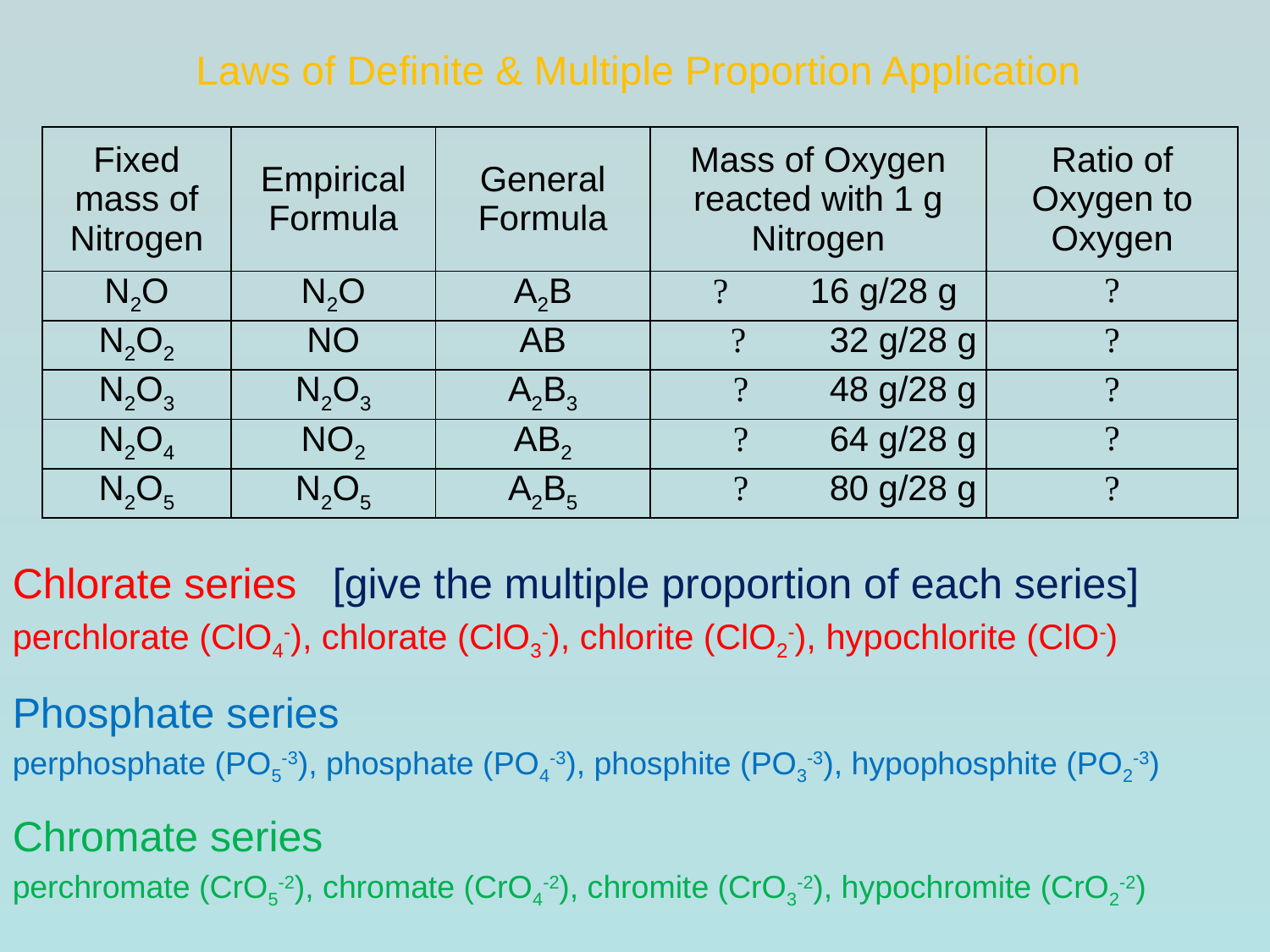

# Laws of Definite & Multiple Proportion Application
| Fixed mass of Nitrogen | Empirical Formula | General Formula | Mass of Oxygen reacted with 1 g Nitrogen | Ratio of Oxygen to Oxygen |
| --- | --- | --- | --- | --- |
| N2O | N2O | A2B | ? 16 g/28 g | ? |
| N2O2 | NO | AB | ? 32 g/28 g | ? |
| N2O3 | N2O3 | A2B3 | ? 48 g/28 g | ? |
| N2O4 | NO2 | AB2 | ? 64 g/28 g | ? |
| N2O5 | N2O5 | A2B5 | ? 80 g/28 g | ? |
Chlorate series   [give the multiple proportion of each series]
perchlorate (ClO4-), chlorate (ClO3-), chlorite (ClO2-), hypochlorite (ClO-)

Phosphate series
perphosphate (PO5-3), phosphate (PO4-3), phosphite (PO3-3), hypophosphite (PO2-3)

Chromate series
perchromate (CrO5-2), chromate (CrO4-2), chromite (CrO3-2), hypochromite (CrO2-2)